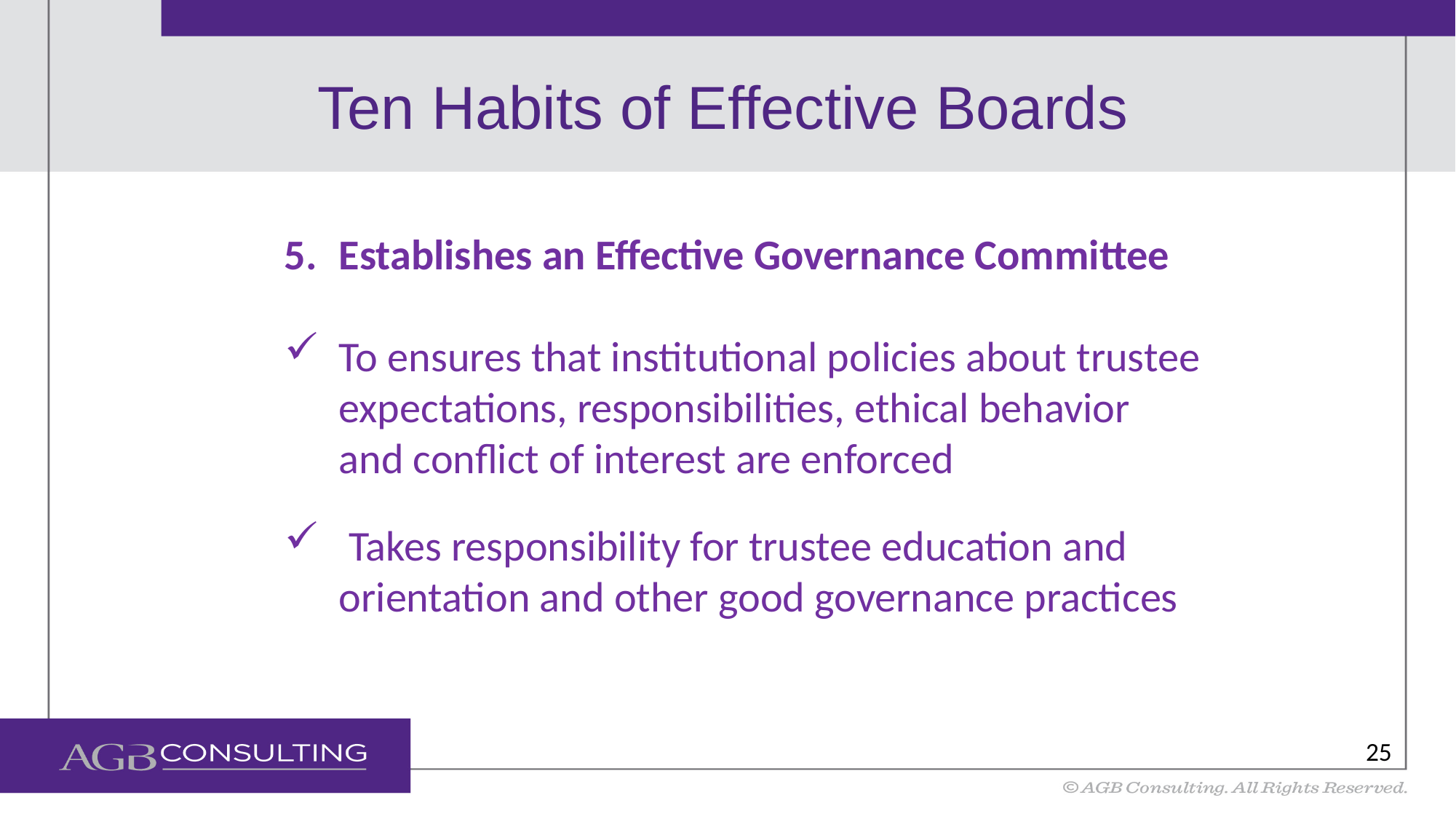

# Ten Habits of Effective Boards
Establishes an Effective Governance Committee

To ensures that institutional policies about trustee expectations, responsibilities, ethical behavior and conflict of interest are enforced
 Takes responsibility for trustee education and orientation and other good governance practices